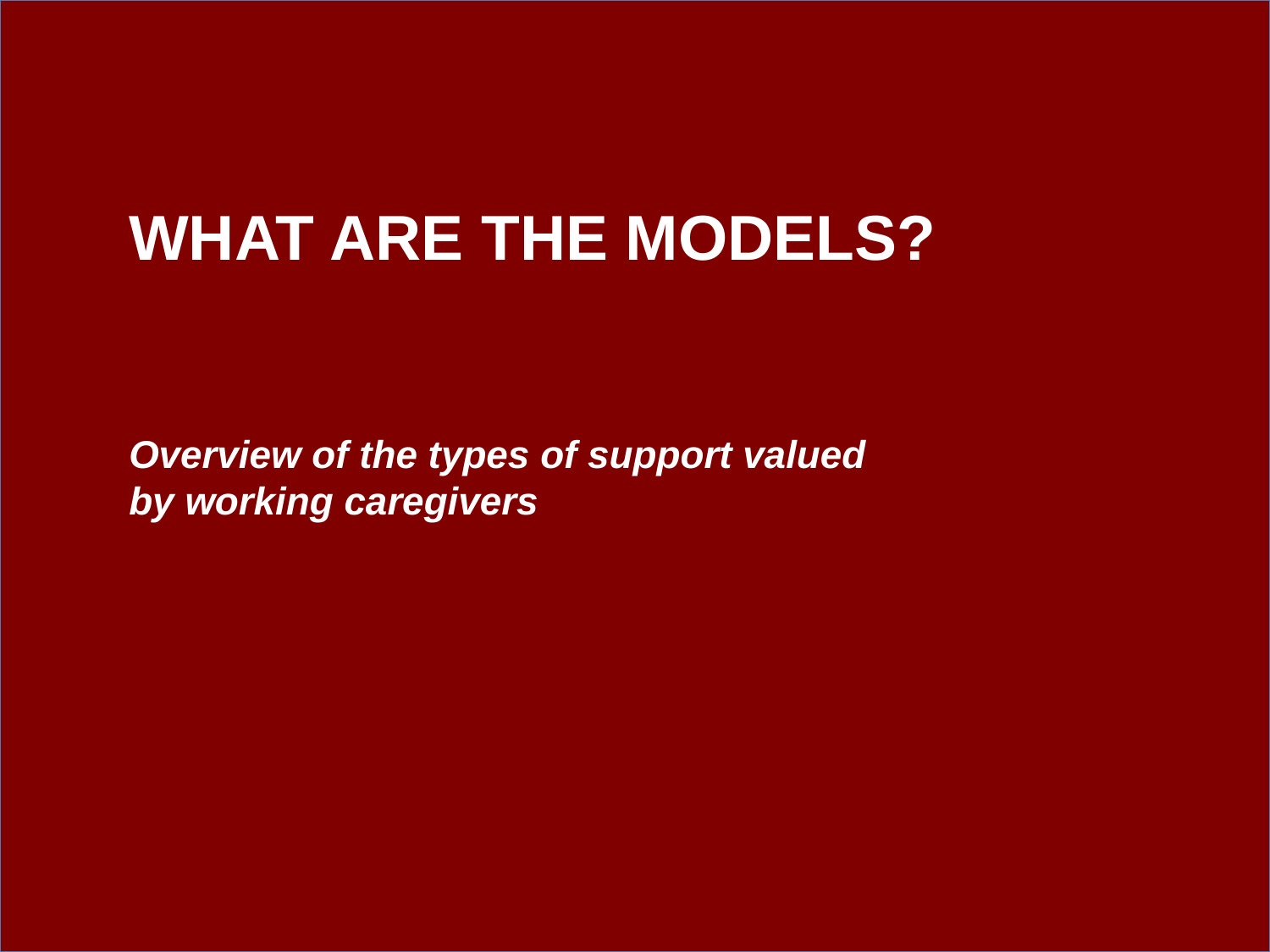

WHAT ARE THE MODELS?
Overview of the types of support valued
by working caregivers